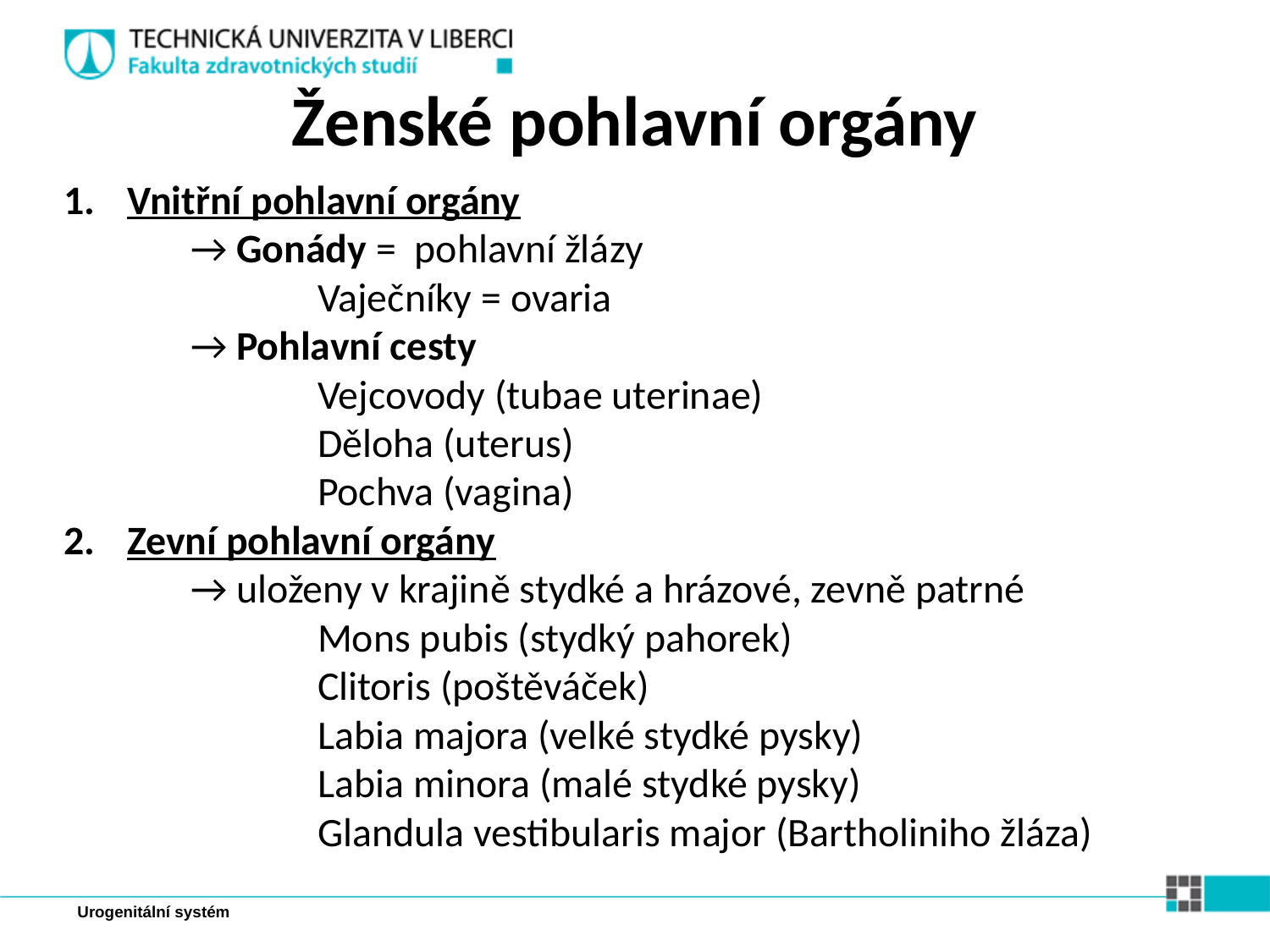

Ženské pohlavní orgány
Vnitřní pohlavní orgány
	→ Gonády =  pohlavní žlázy
		Vaječníky = ovaria
	→ Pohlavní cesty
		Vejcovody (tubae uterinae)
		Děloha (uterus)
		Pochva (vagina)
Zevní pohlavní orgány
	→ uloženy v krajině stydké a hrázové, zevně patrné
		Mons pubis (stydký pahorek)
		Clitoris (poštěváček)
		Labia majora (velké stydké pysky)
		Labia minora (malé stydké pysky)
		Glandula vestibularis major (Bartholiniho žláza)

Urogenitální systém